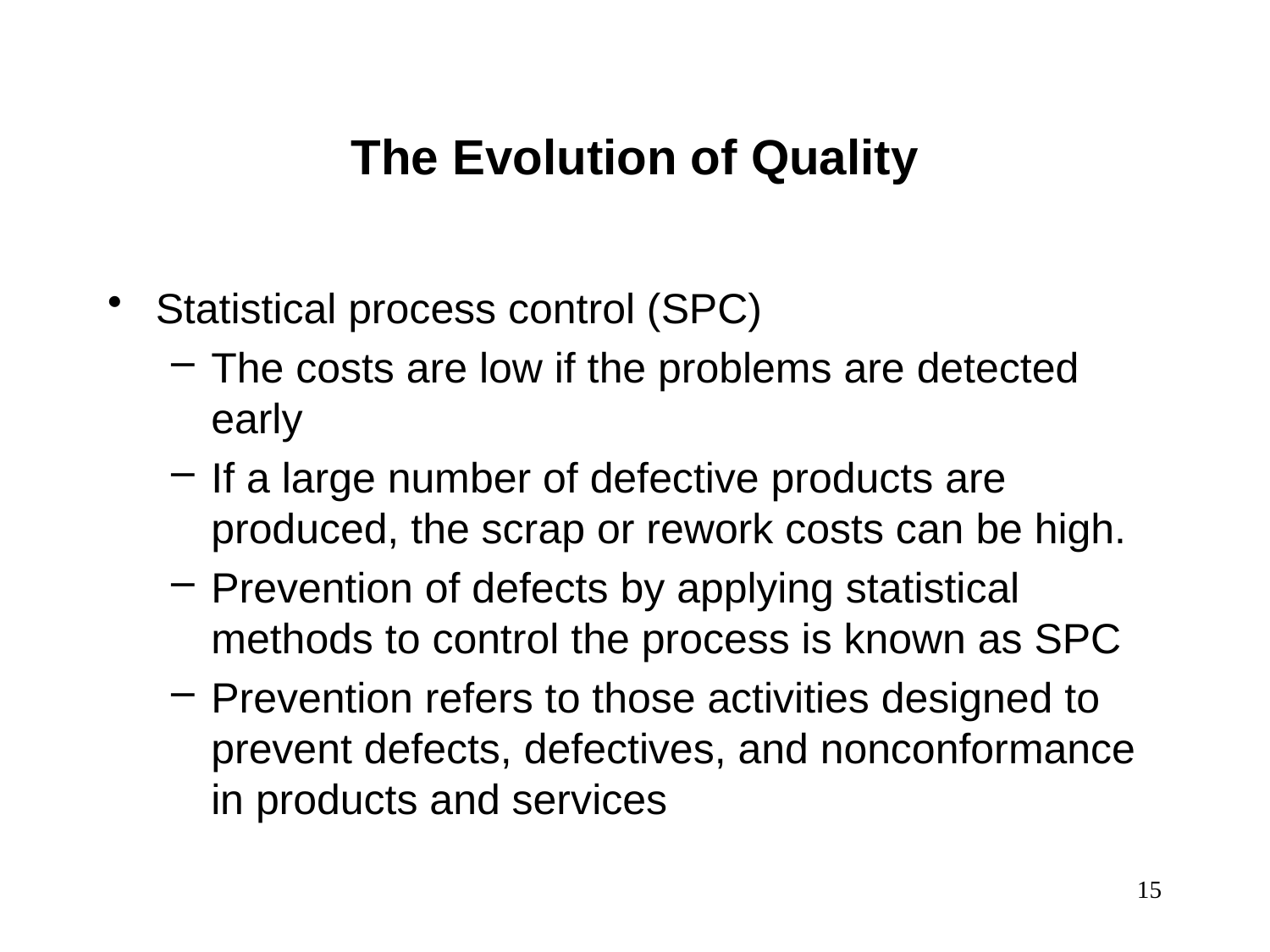

The Evolution of Quality
Statistical process control (SPC)
The costs are low if the problems are detected early
If a large number of defective products are produced, the scrap or rework costs can be high.
Prevention of defects by applying statistical methods to control the process is known as SPC
Prevention refers to those activities designed to prevent defects, defectives, and nonconformance in products and services
15